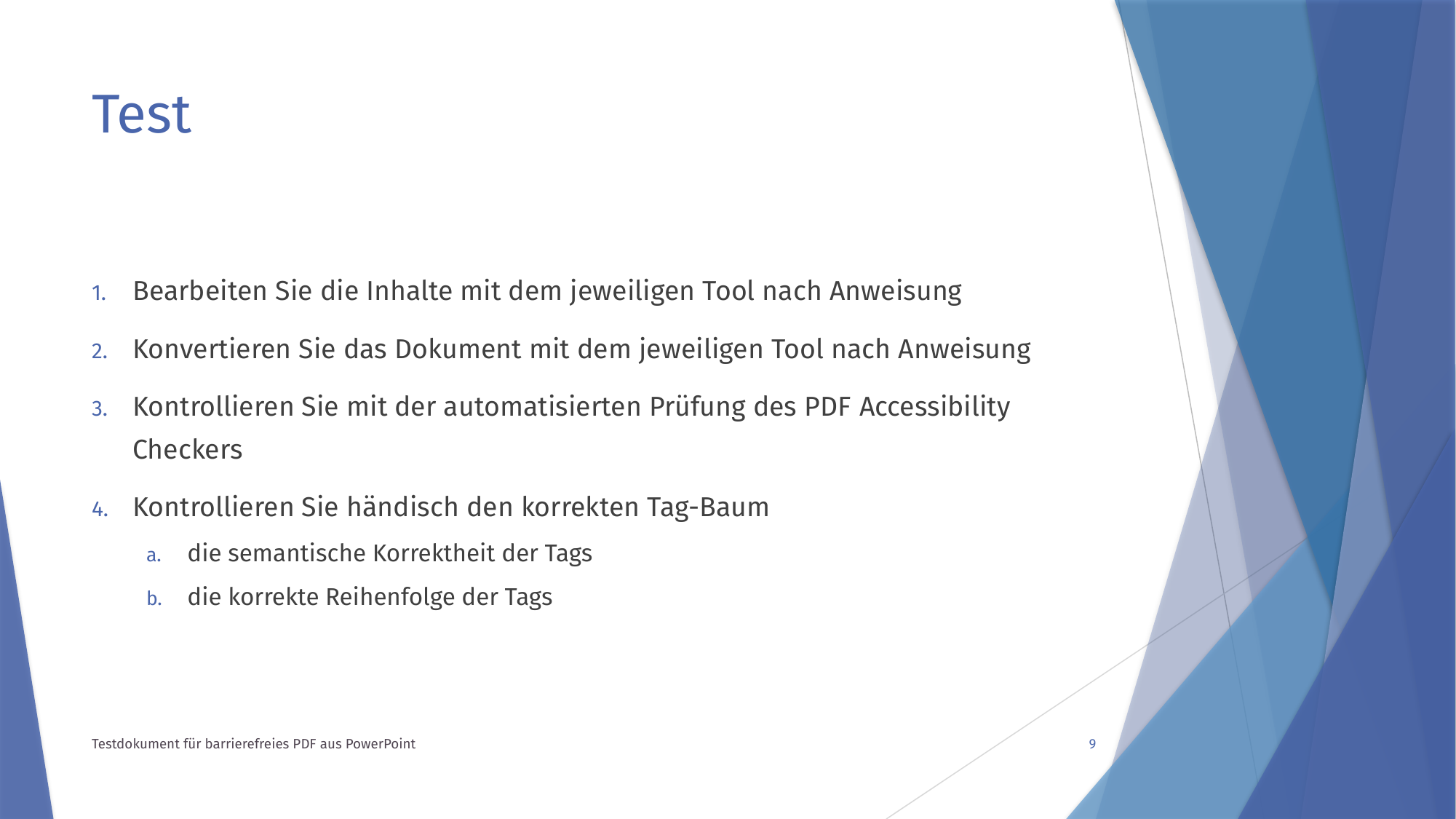

# Test
Bearbeiten Sie die Inhalte mit dem jeweiligen Tool nach Anweisung
Konvertieren Sie das Dokument mit dem jeweiligen Tool nach Anweisung
Kontrollieren Sie mit der automatisierten Prüfung des PDF Accessibility Checkers
Kontrollieren Sie händisch den korrekten Tag-Baum
die semantische Korrektheit der Tags
die korrekte Reihenfolge der Tags

Testdokument für barrierefreies PDF aus PowerPoint
9